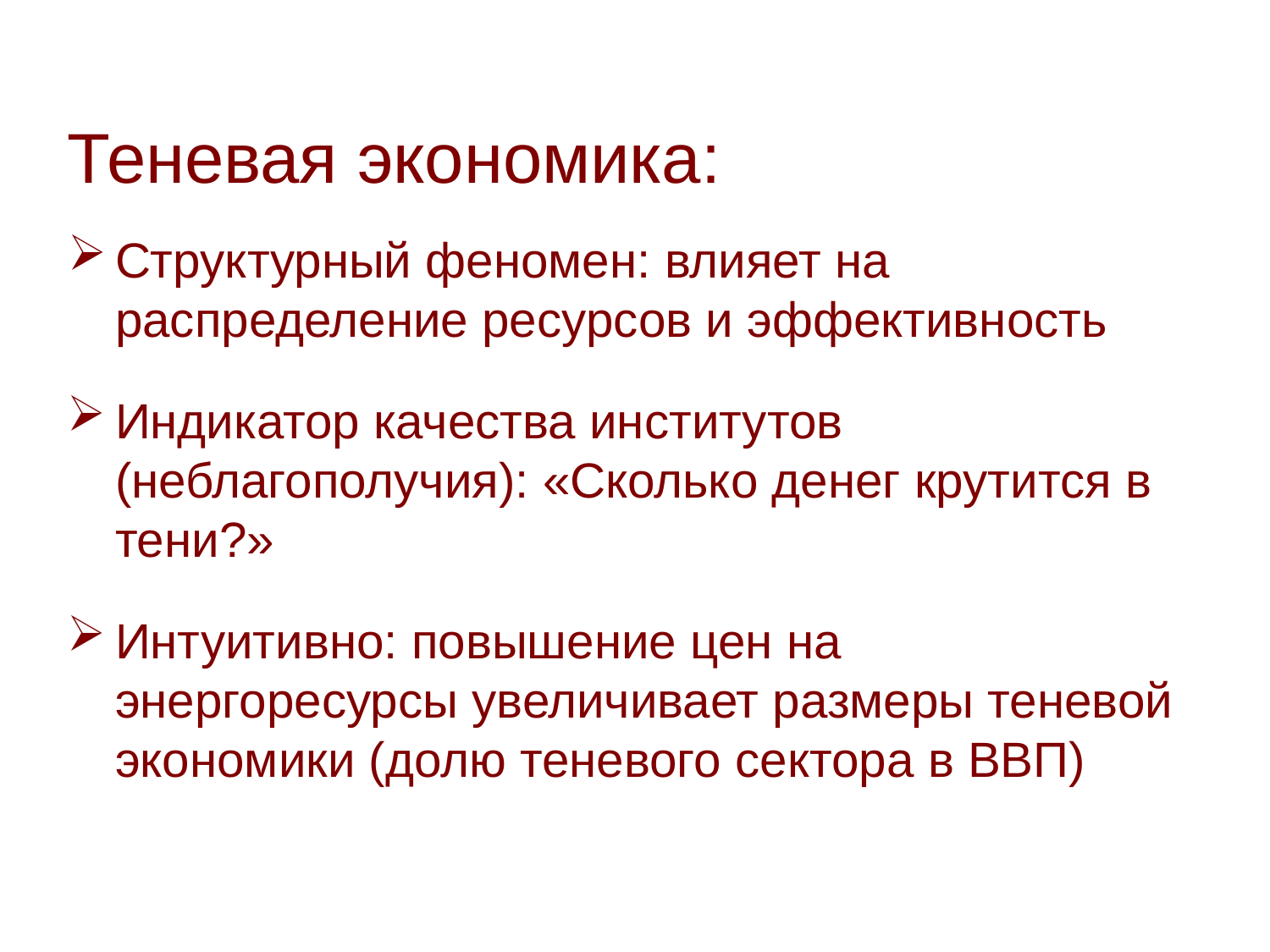

Теневая экономика:
Структурный феномен: влияет на распределение ресурсов и эффективность
Индикатор качества институтов (неблагополучия): «Сколько денег крутится в тени?»
Интуитивно: повышение цен на энергоресурсы увеличивает размеры теневой экономики (долю теневого сектора в ВВП)